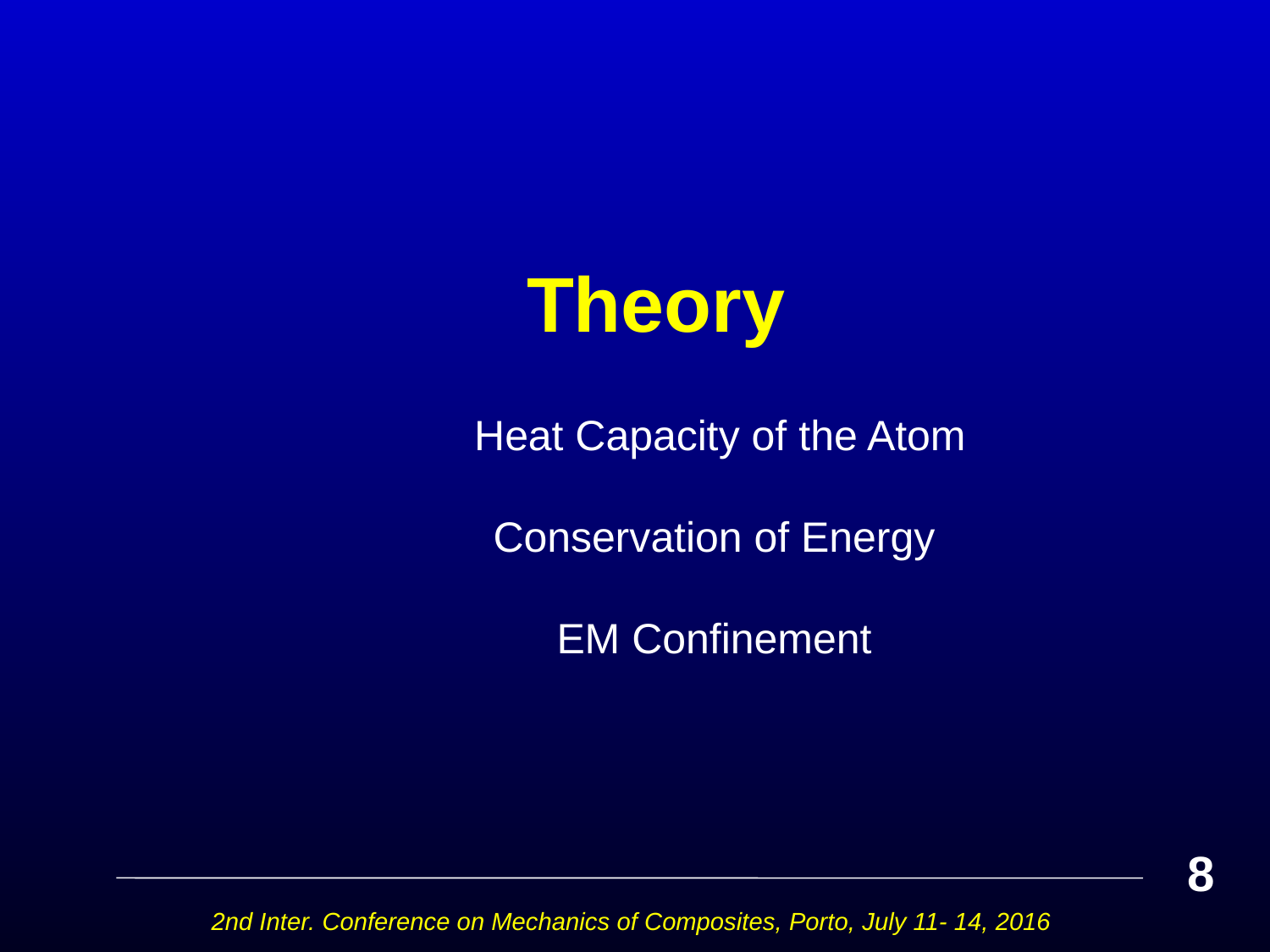

# Theory
 Heat Capacity of the Atom

Conservation of Energy

EM Confinement
8
2nd Inter. Conference on Mechanics of Composites, Porto, July 11- 14, 2016